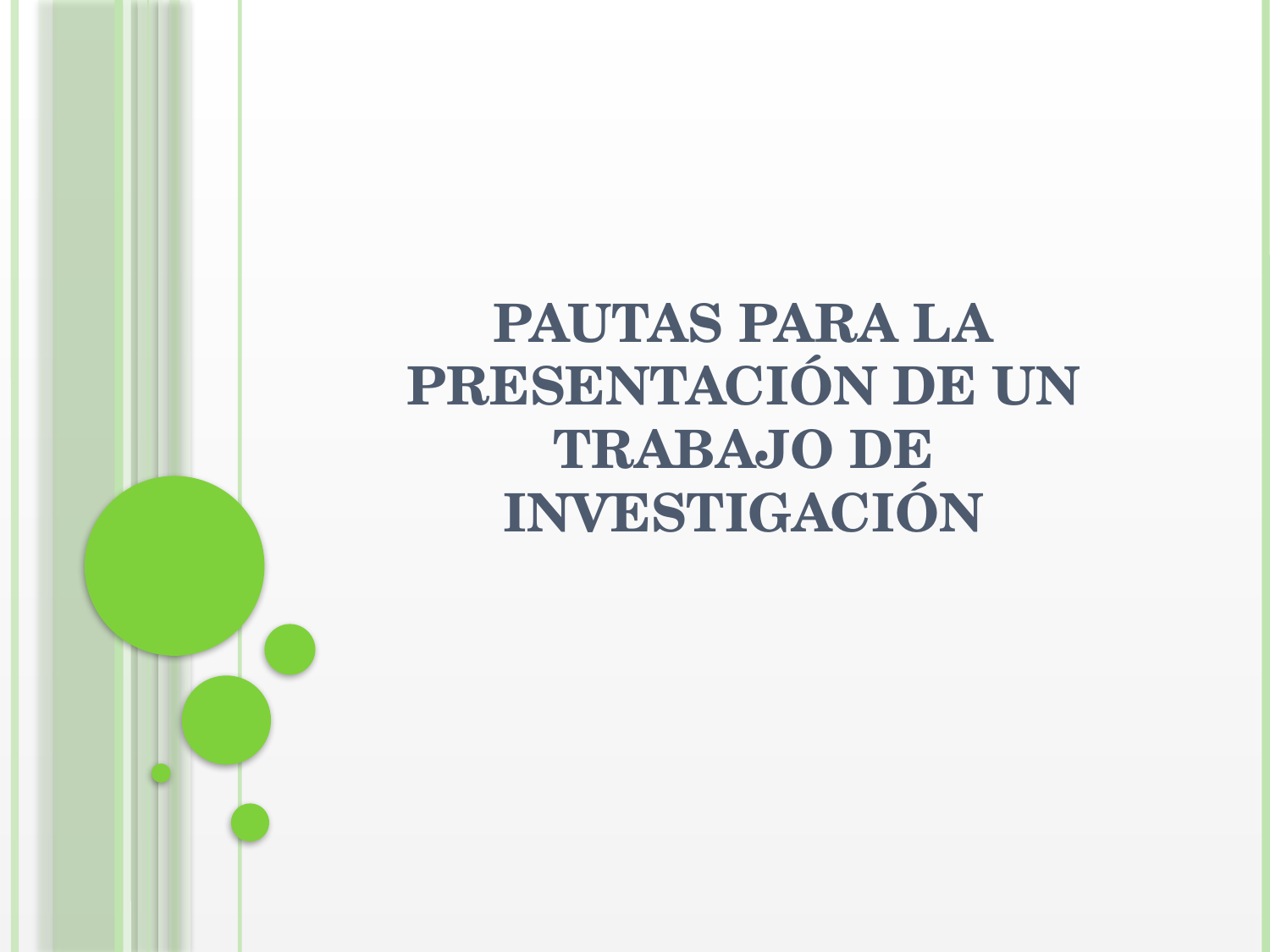

# Pautas para la presentación de un trabajo de investigación